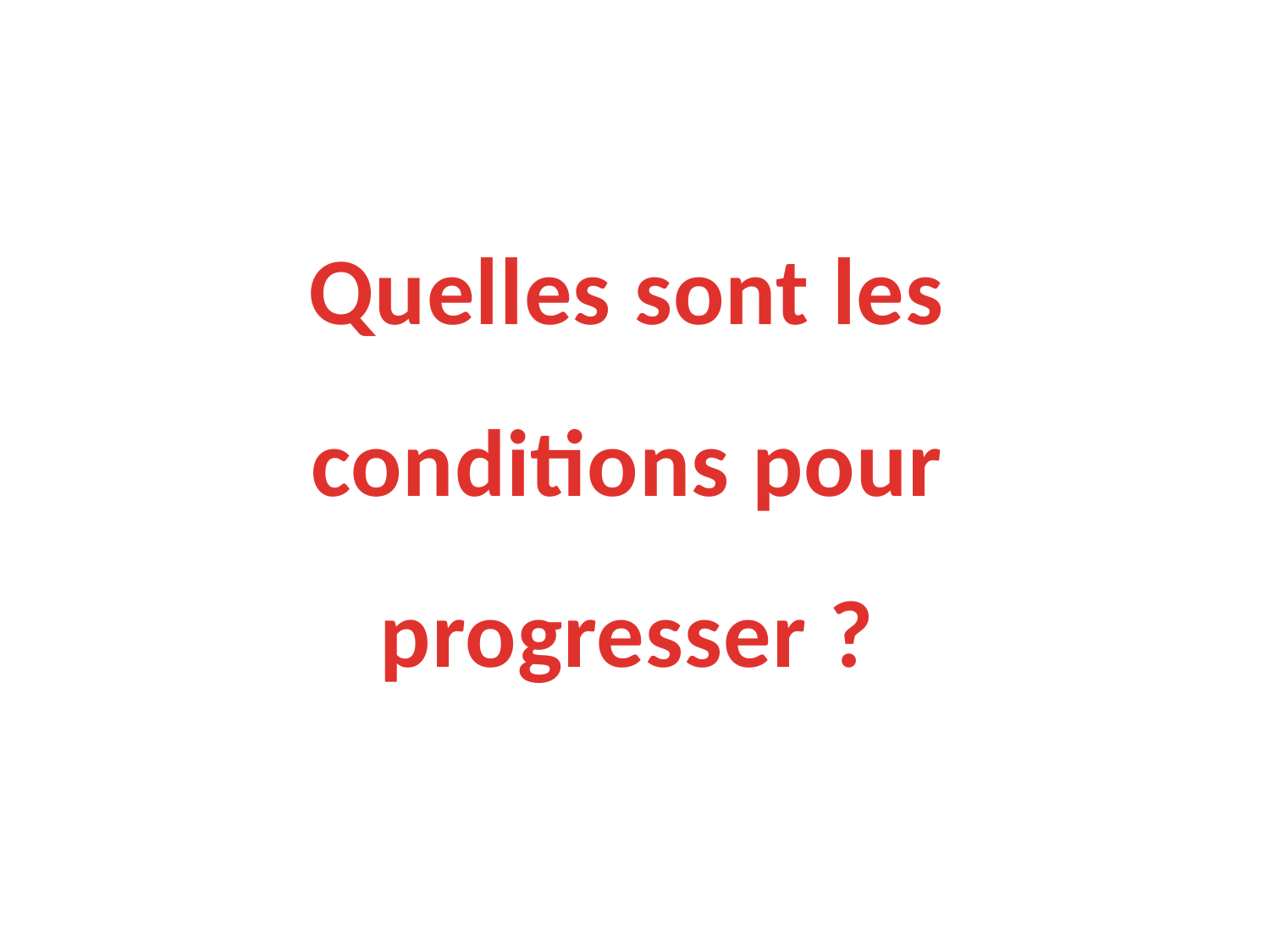

Quelles sont les conditions pour progresser ?